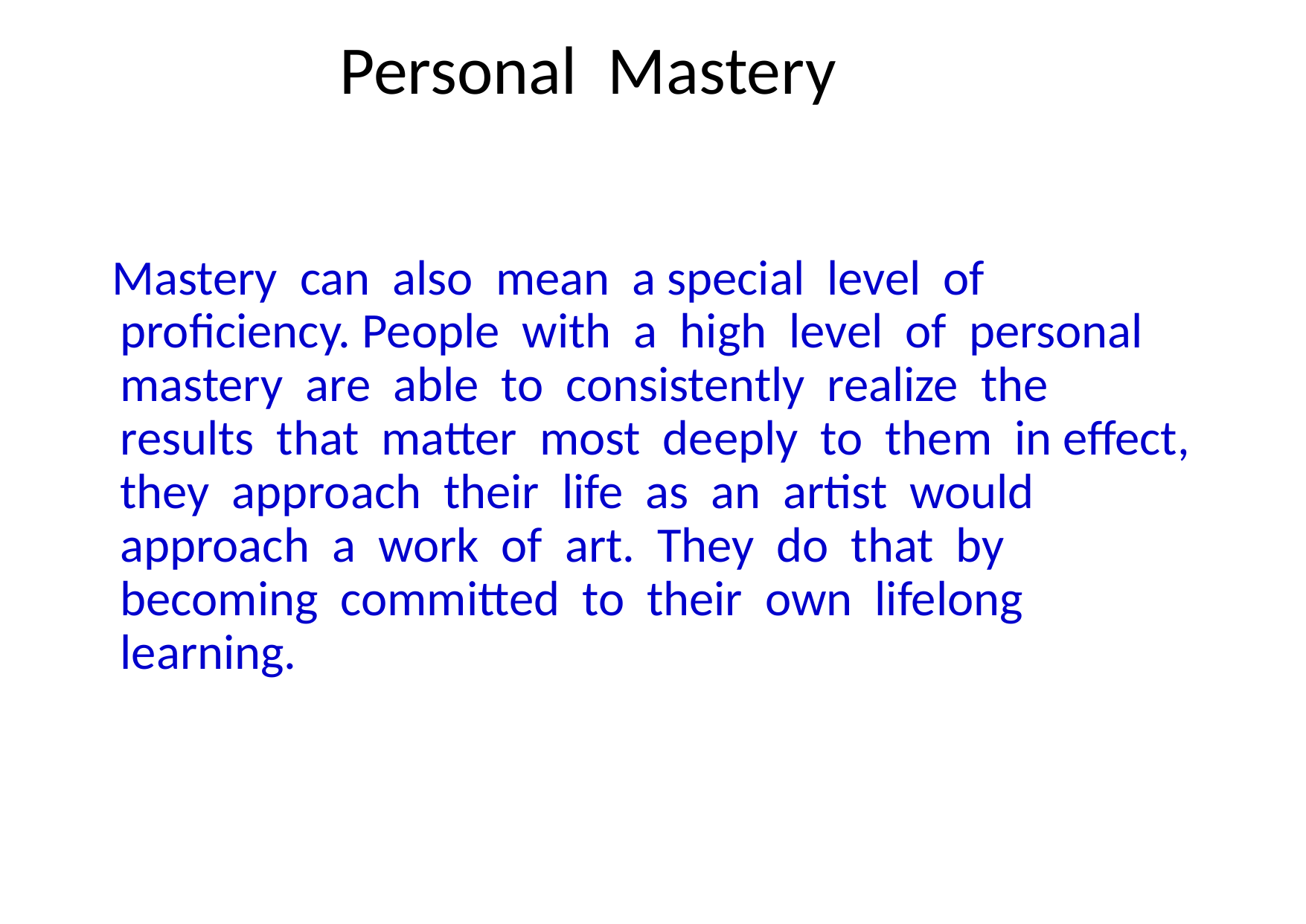

# Personal  Mastery
   Mastery  can  also  mean  a special  level  of  proficiency. People  with  a  high  level  of  personal  mastery  are  able  to  consistently  realize  the  results  that  matter  most  deeply  to  them  in effect, they  approach  their  life  as  an  artist  would  approach  a  work  of  art.  They  do  that  by becoming  committed  to  their  own  lifelong  learning.